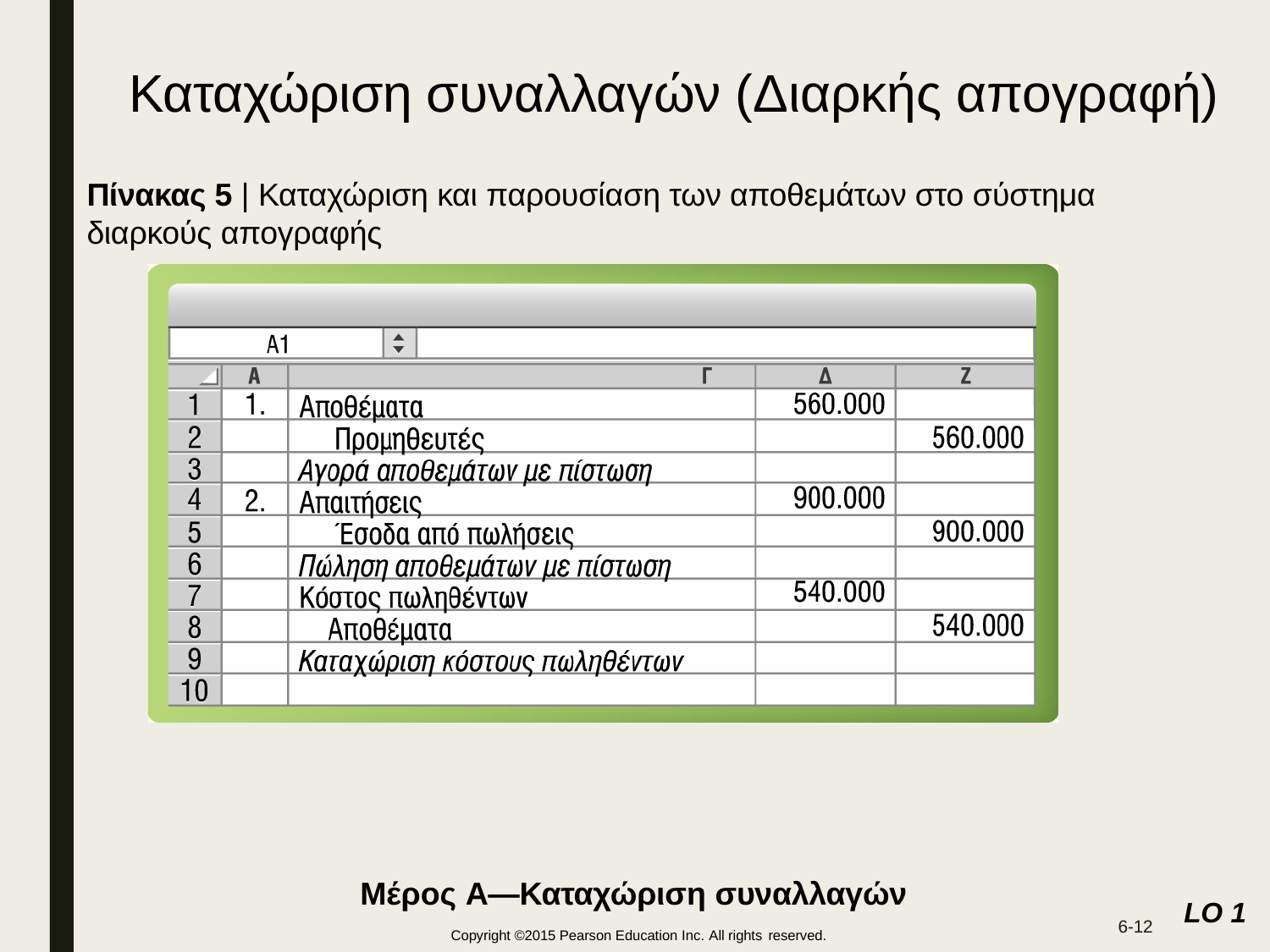

# Καταχώριση συναλλαγών (Διαρκής απογραφή)
Πίνακας 5 | Καταχώριση και παρουσίαση των αποθεμάτων στο σύστημα  διαρκούς απογραφής

Μέρος A—Καταχώριση συναλλαγών
LO 1
6-12
Copyright ©2015 Pearson Education Inc. All rights reserved.